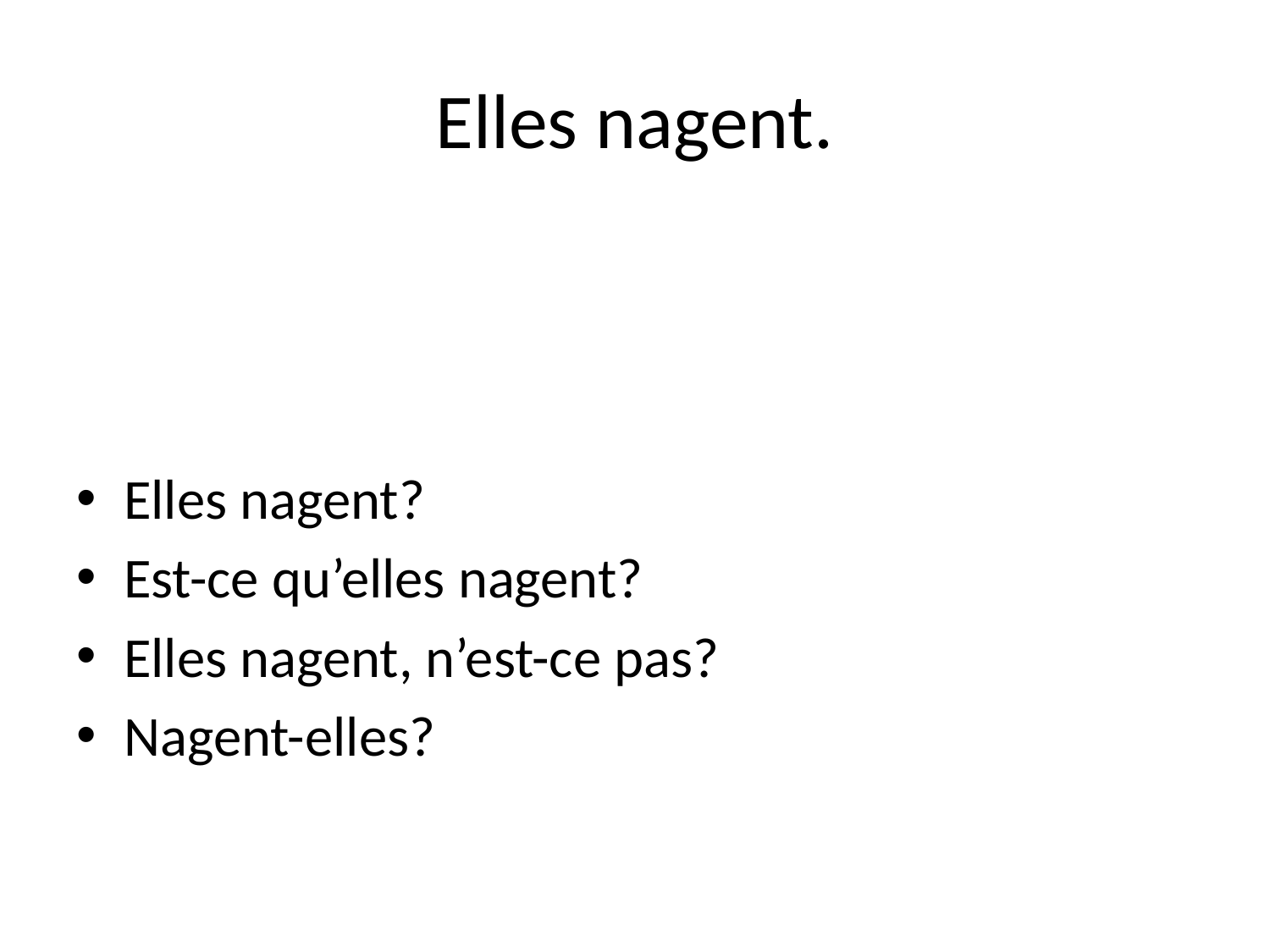

# Elles nagent.
Elles nagent?
Est-ce qu’elles nagent?
Elles nagent, n’est-ce pas?
Nagent-elles?